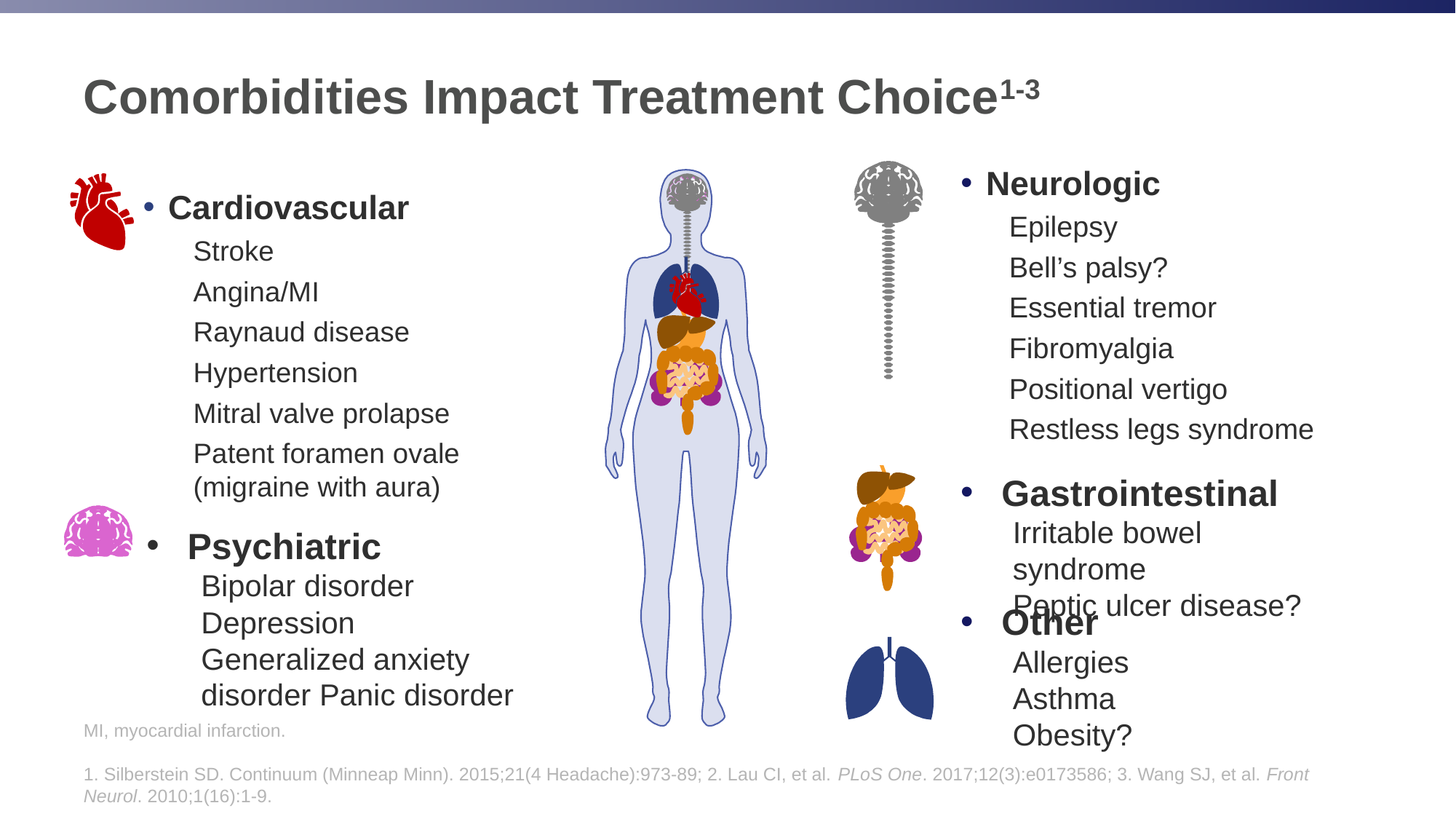

# Comorbidities Impact Treatment Choice1-3
Neurologic
Epilepsy
Bell’s palsy?
Essential tremor
Fibromyalgia
Positional vertigo
Restless legs syndrome

Cardiovascular
Stroke
Angina/MI
Raynaud disease
Hypertension
Mitral valve prolapse
Patent foramen ovale (migraine with aura)

Gastrointestinal
Irritable bowel syndrome
Peptic ulcer disease?

Psychiatric
Bipolar disorder
Depression
Generalized anxiety disorder Panic disorder
Other
Allergies
Asthma
Obesity?

MI, myocardial infarction.

1. Silberstein SD. Continuum (Minneap Minn). 2015;21(4 Headache):973-89; 2. Lau CI, et al. PLoS One. 2017;12(3):e0173586; 3. Wang SJ, et al. Front Neurol. 2010;1(16):1-9.